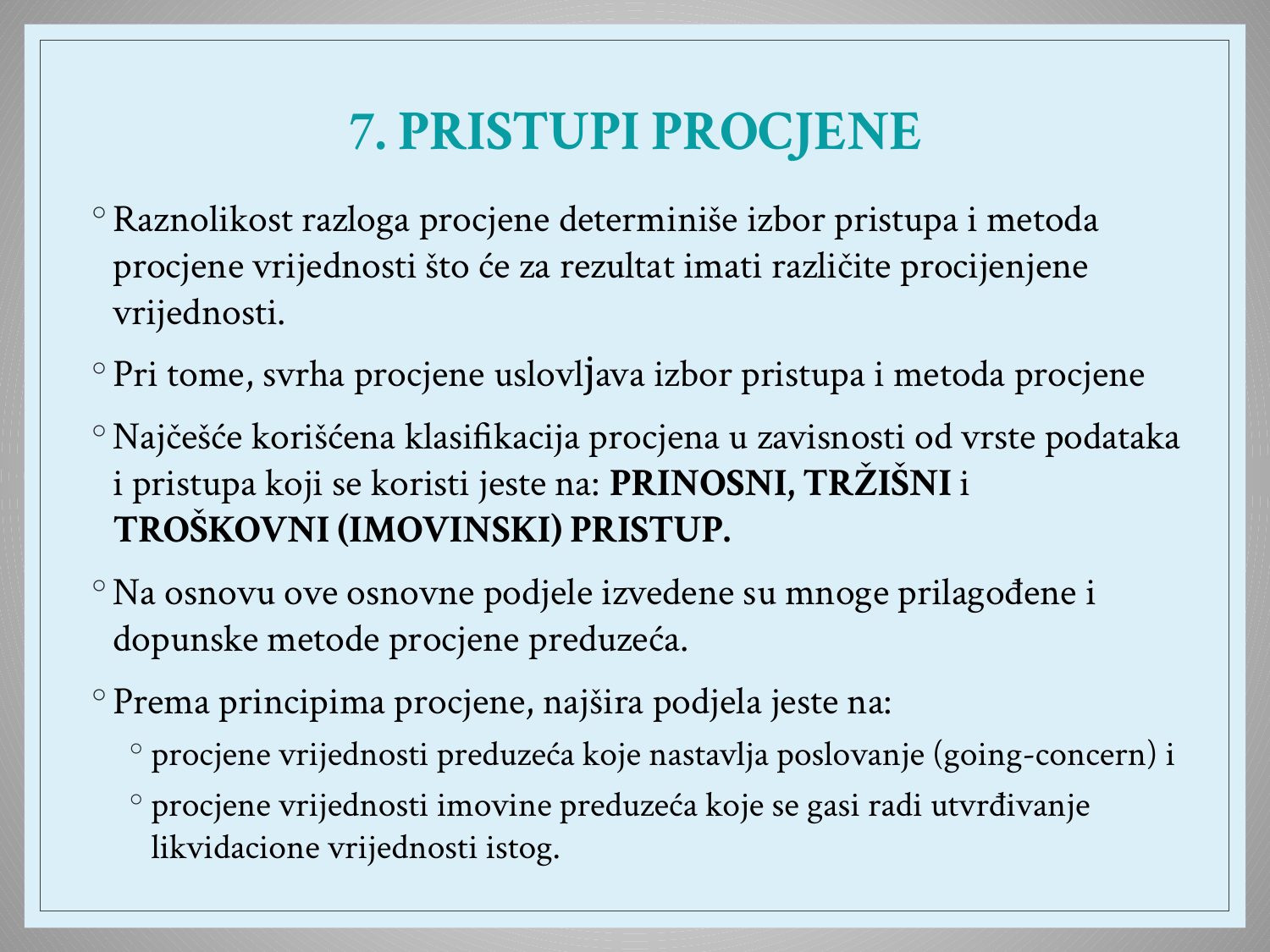

# 7. PRISTUPI PROCJENE
Raznolikost razloga procjene determiniše izbor pristupa i metoda procjene vrijednosti što će za rezultat imati različite procijenjene vrijednosti.
Pri tome, svrha procjene uslovlјava izbor pristupa i metoda procjene
Najčešće korišćena klasifikacija procjena u zavisnosti od vrste podataka i pristupa koji se koristi jeste na: PRINOSNI, TRŽIŠNI i TROŠKOVNI (IMOVINSKI) PRISTUP.
Na osnovu ove osnovne podjele izvedene su mnoge prilagođene i dopunske metode procjene preduzeća.
Prema principima procjene, najšira podjela jeste na:
procjene vrijednosti preduzeća koje nastavlja poslovanje (going-concern) i
procjene vrijednosti imovine preduzeća koje se gasi radi utvrđivanje likvidacione vrijednosti istog.